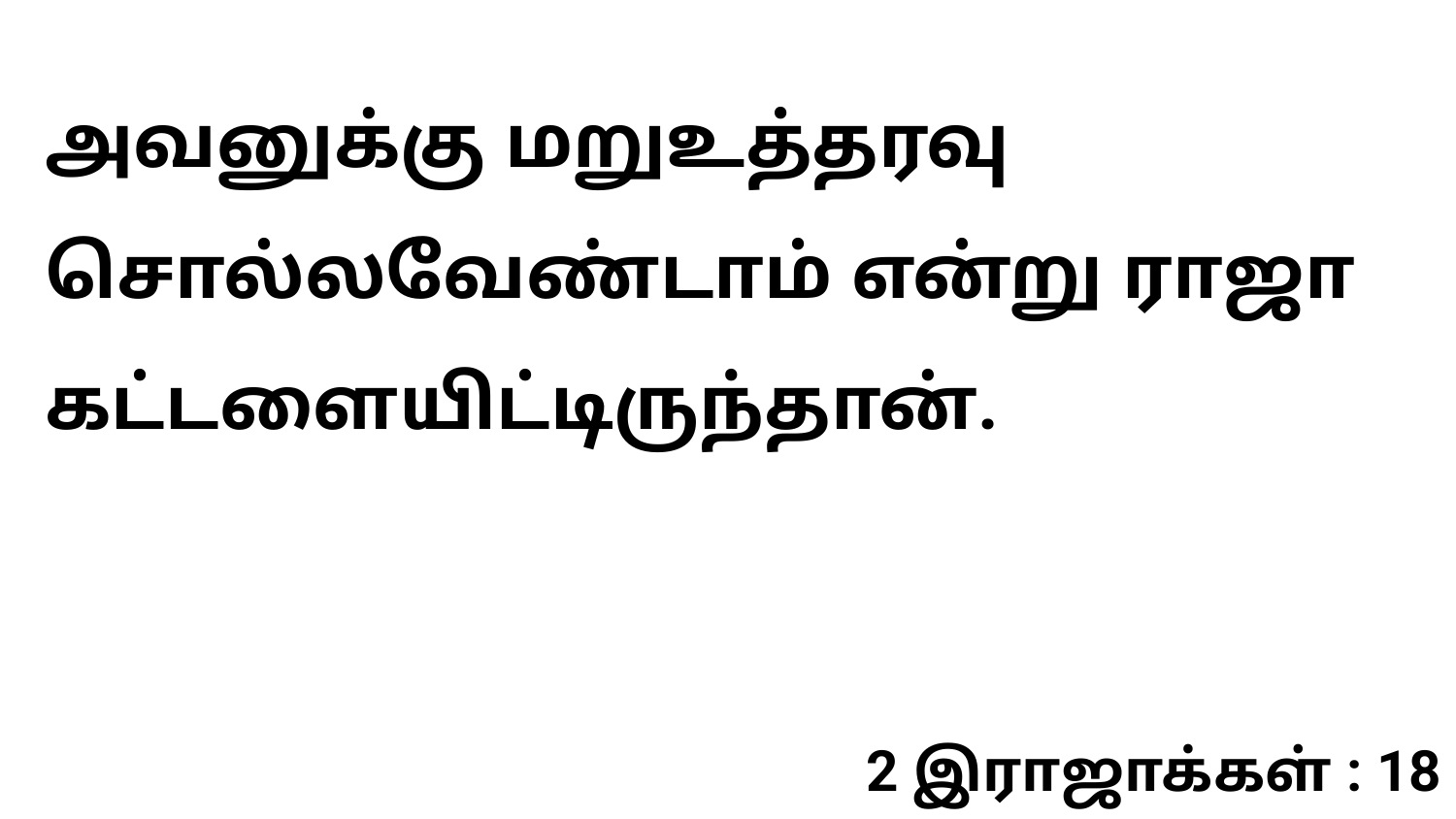

அவனுக்கு மறுஉத்தரவு சொல்லவேண்டாம் என்று ராஜா கட்டளையிட்டிருந்தான்.
2 இராஜாக்கள் : 18